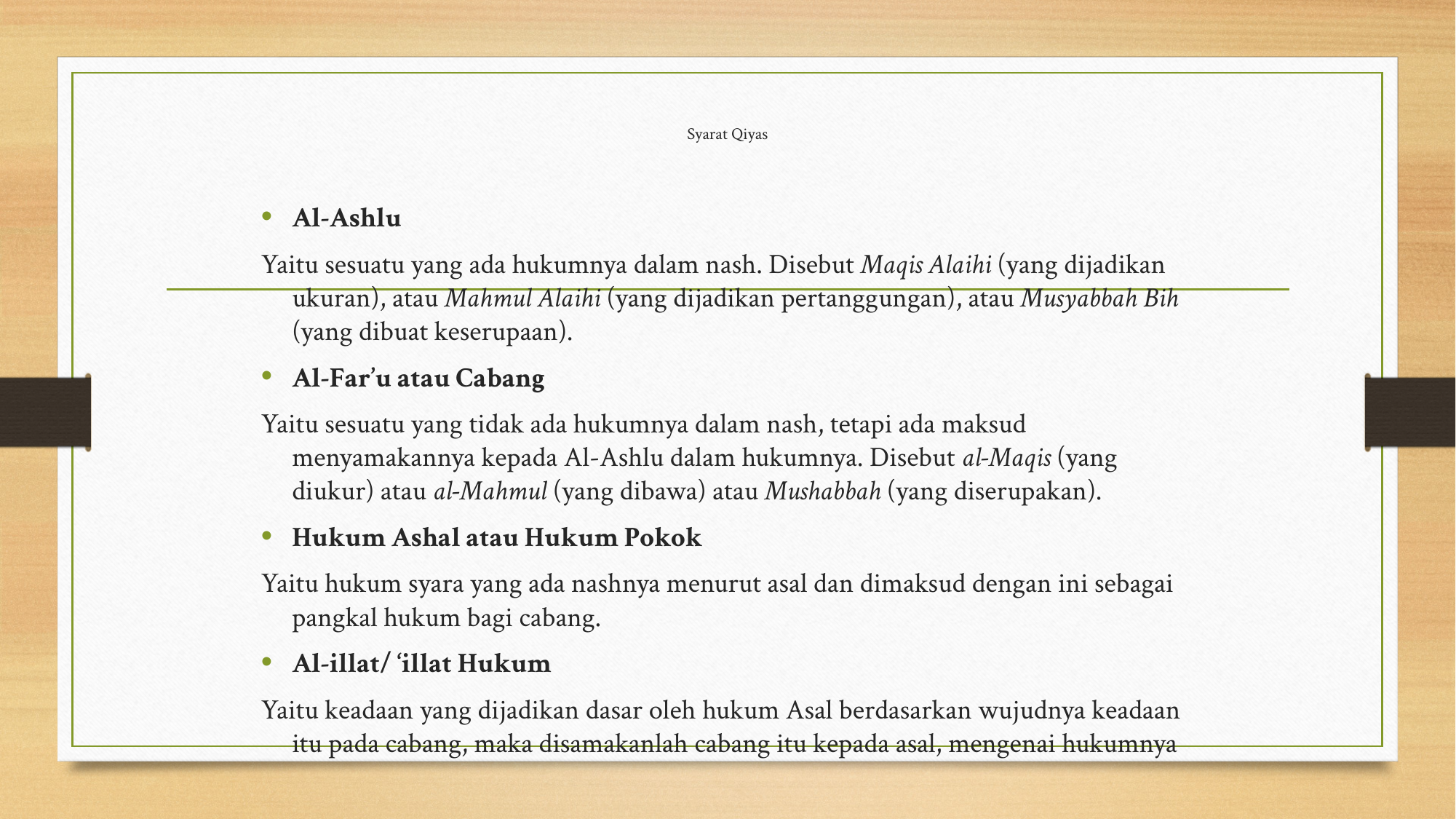

# Syarat Qiyas
Al-Ashlu
Yaitu sesuatu yang ada hukumnya dalam nash. Disebut Maqis Alaihi (yang dijadikan ukuran), atau Mahmul Alaihi (yang dijadikan pertanggungan), atau Musyabbah Bih (yang dibuat keserupaan).
Al-Far’u atau Cabang
Yaitu sesuatu yang tidak ada hukumnya dalam nash, tetapi ada maksud menyamakannya kepada Al-Ashlu dalam hukumnya. Disebut al-Maqis (yang diukur) atau al-Mahmul (yang dibawa) atau Mushabbah (yang diserupakan).
Hukum Ashal atau Hukum Pokok
Yaitu hukum syara yang ada nashnya menurut asal dan dimaksud dengan ini sebagai pangkal hukum bagi cabang.
Al-illat/ ‘illat Hukum
Yaitu keadaan yang dijadikan dasar oleh hukum Asal berdasarkan wujudnya keadaan itu pada cabang, maka disamakanlah cabang itu kepada asal, mengenai hukumnya